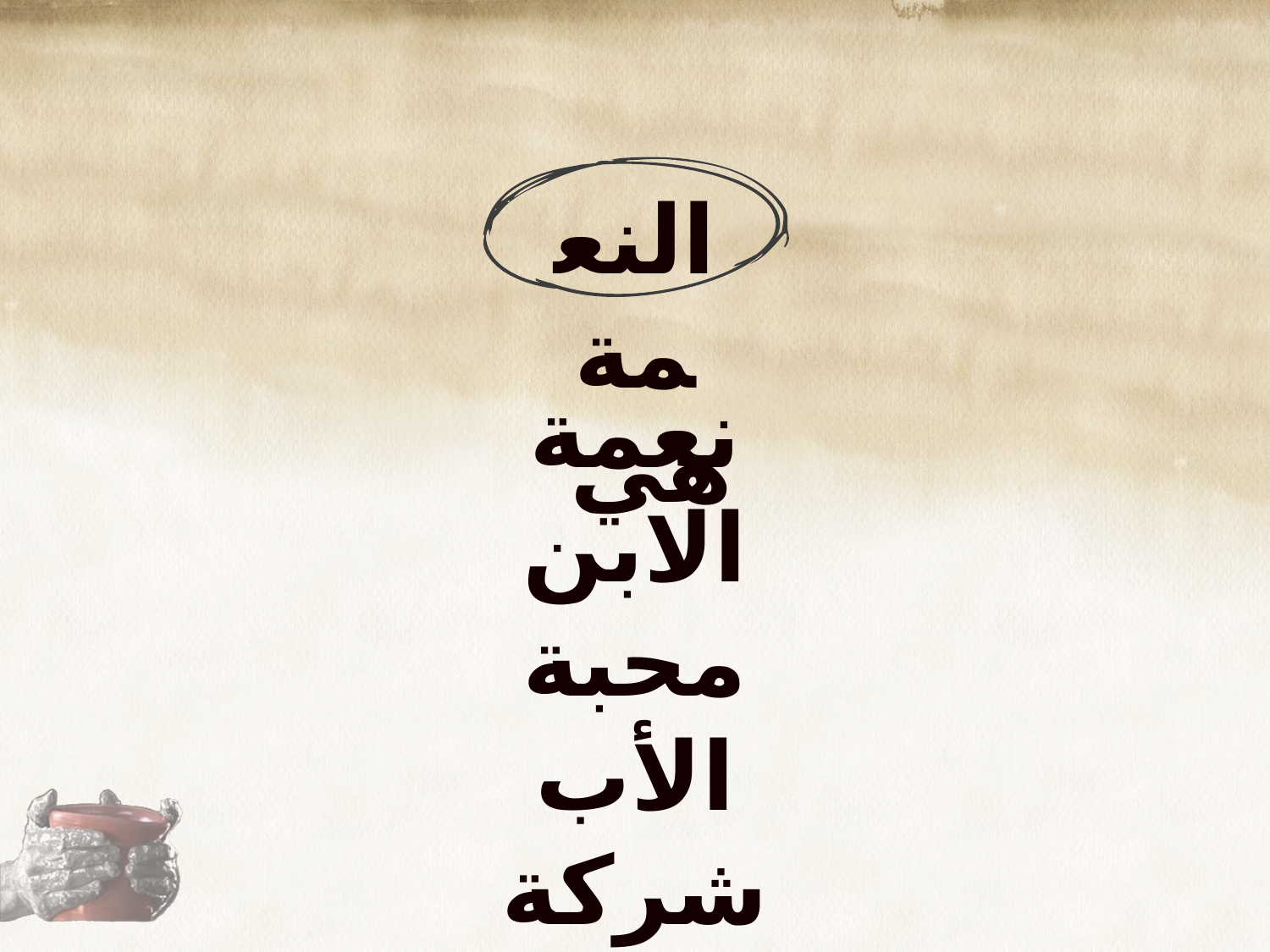

النعمة هي
نعمة الابن
محبة الأب
شركة الروح القدس